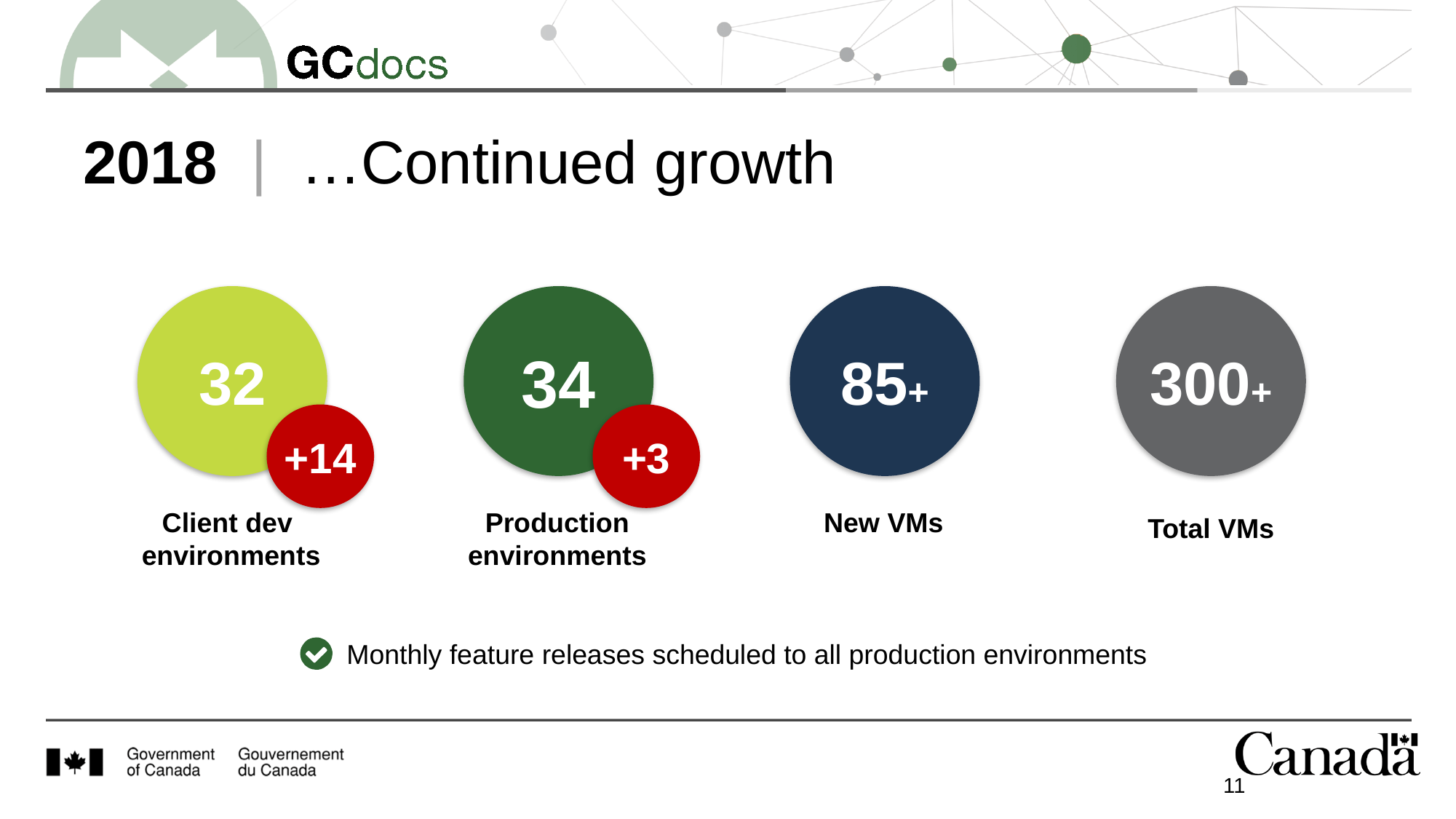

# 2018  |  …Continued growth
32
34
85+
300+
+14
+3
New VMs
Production
environments
Client dev
environments
Total VMs
Monthly feature releases scheduled to all production environments

11